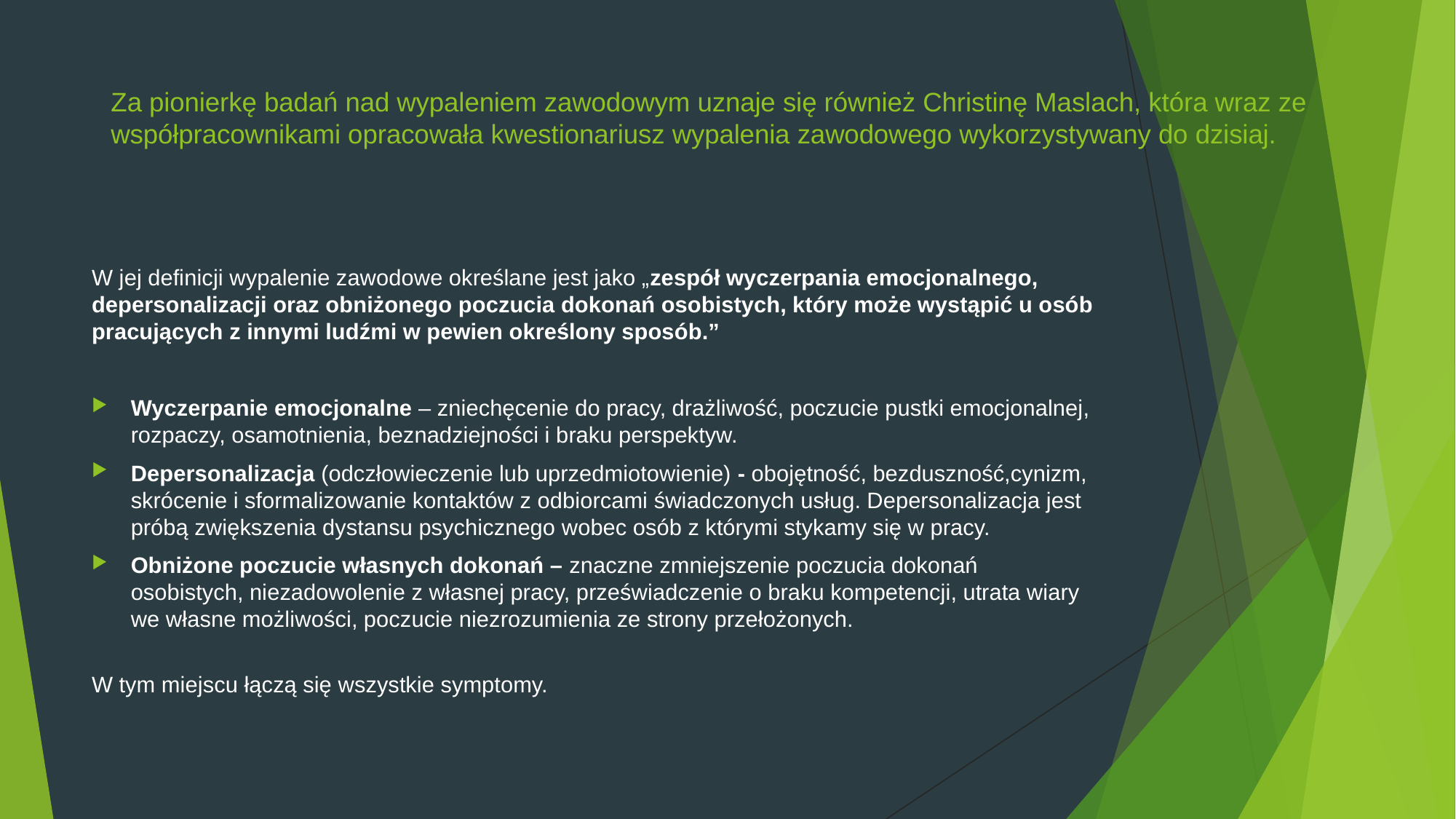

# Za pionierkę badań nad wypaleniem zawodowym uznaje się również Christinę Maslach, która wraz ze współpracownikami opracowała kwestionariusz wypalenia zawodowego wykorzystywany do dzisiaj.
W jej definicji wypalenie zawodowe określane jest jako „zespół wyczerpania emocjonalnego, depersonalizacji oraz obniżonego poczucia dokonań osobistych, który może wystąpić u osób pracujących z innymi ludźmi w pewien określony sposób.”

Wyczerpanie emocjonalne – zniechęcenie do pracy, drażliwość, poczucie pustki emocjonalnej, rozpaczy, osamotnienia, beznadziejności i braku perspektyw.
Depersonalizacja (odczłowieczenie lub uprzedmiotowienie) - obojętność, bezduszność,cynizm, skrócenie i sformalizowanie kontaktów z odbiorcami świadczonych usług. Depersonalizacja jest próbą zwiększenia dystansu psychicznego wobec osób z którymi stykamy się w pracy.
Obniżone poczucie własnych dokonań – znaczne zmniejszenie poczucia dokonań osobistych, niezadowolenie z własnej pracy, przeświadczenie o braku kompetencji, utrata wiary we własne możliwości, poczucie niezrozumienia ze strony przełożonych.
W tym miejscu łączą się wszystkie symptomy.